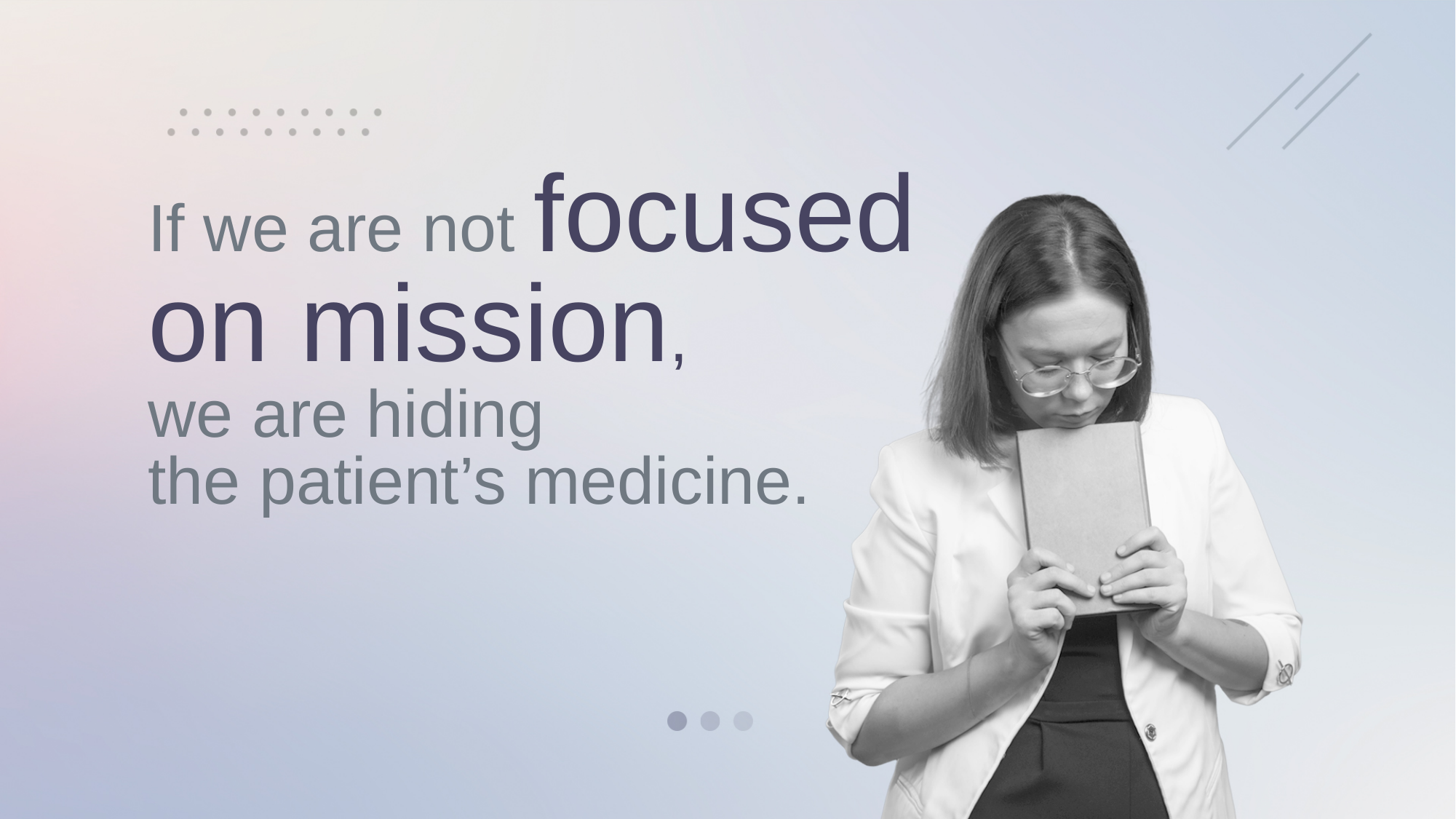

# If we are not focused on mission, we are hiding the patient’s medicine.